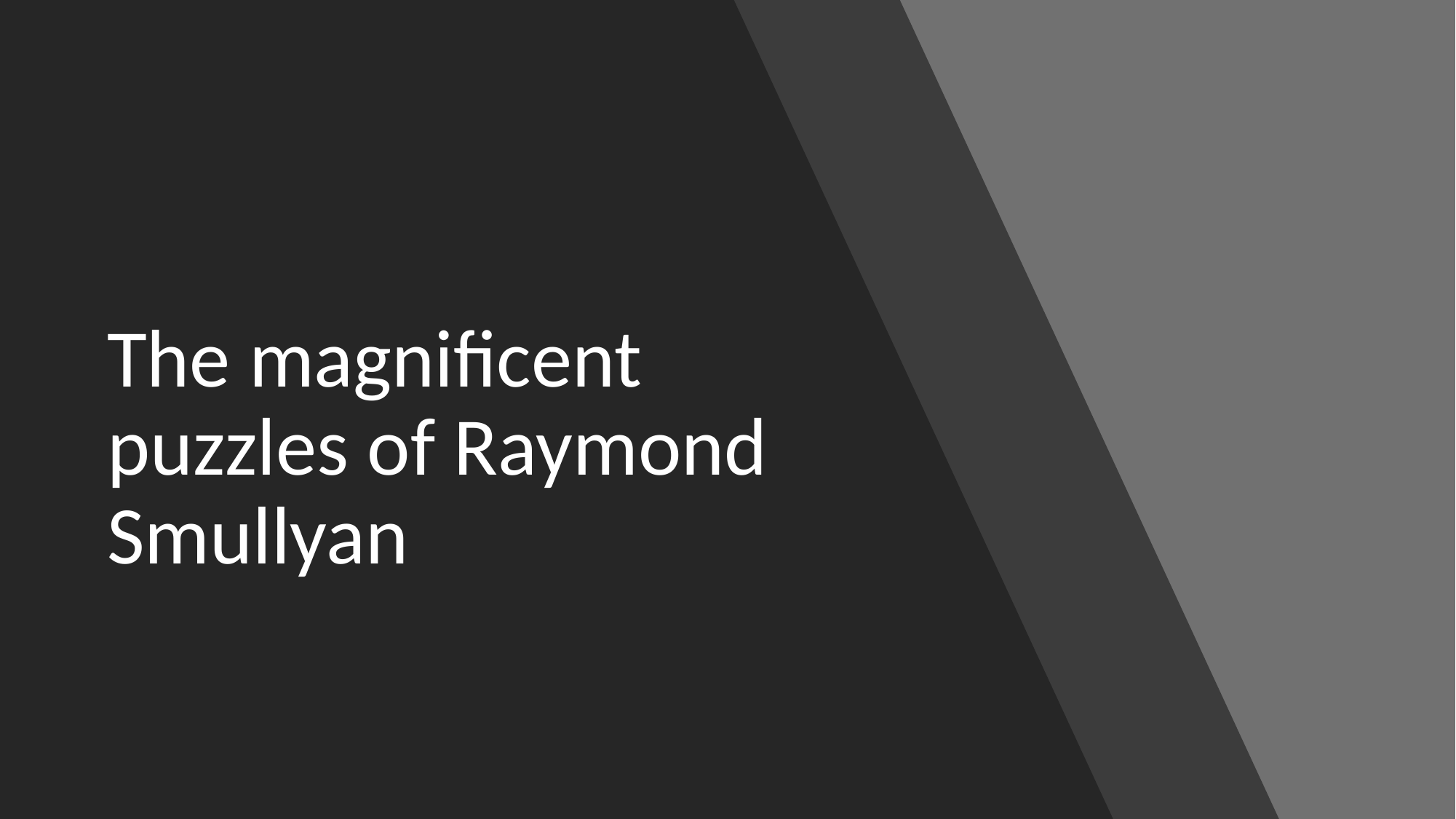

# The magnificent puzzles of Raymond Smullyan